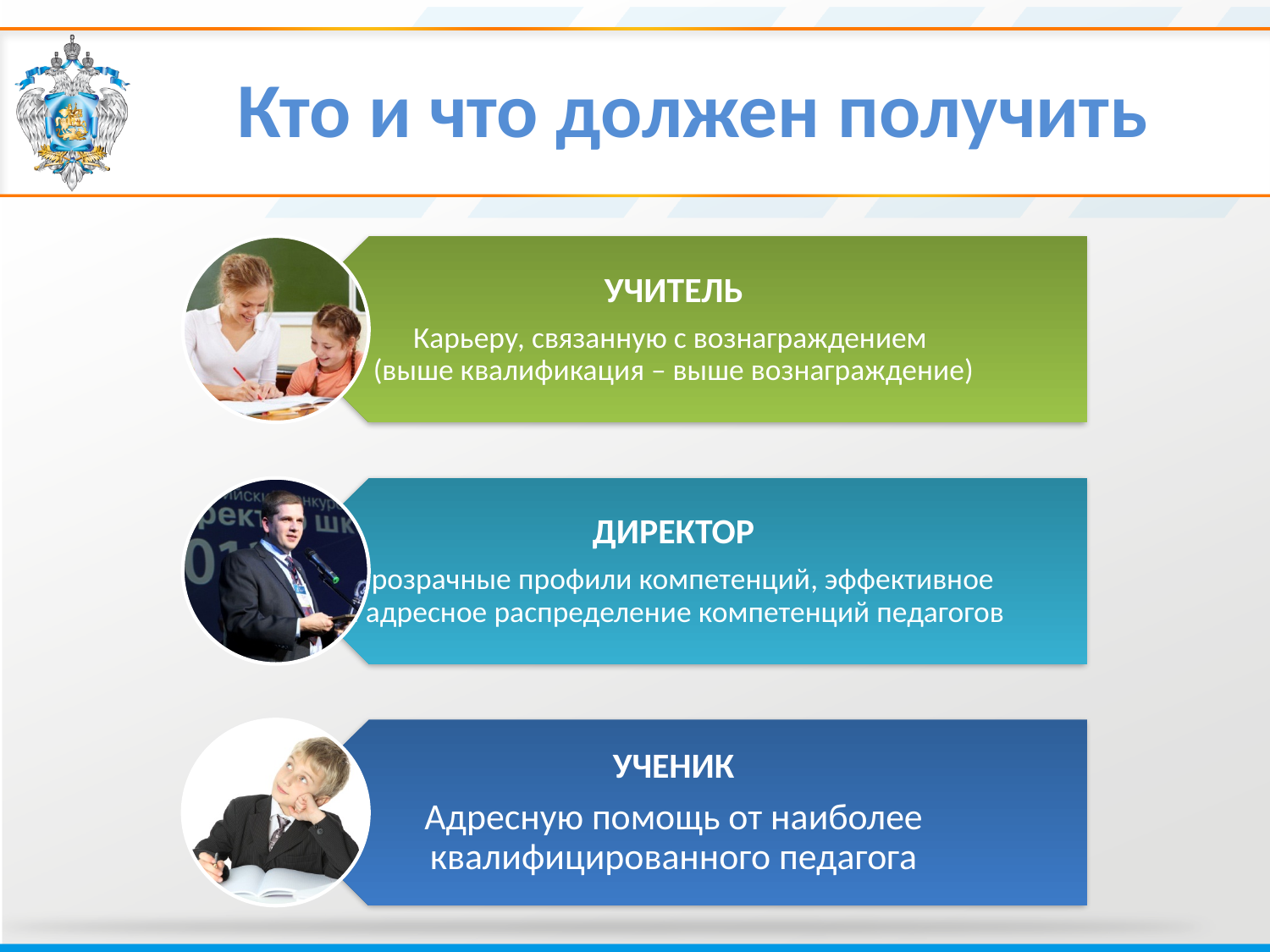

# Кто и что должен получить
УЧИТЕЛЬ
Карьеру, связанную с вознаграждением
(выше квалификация – выше вознаграждение)
ДИРЕКТОР
Прозрачные профили компетенций, эффективное и адресное распределение компетенций педагогов
УЧЕНИК
Адресную помощь от наиболее квалифицированного педагога